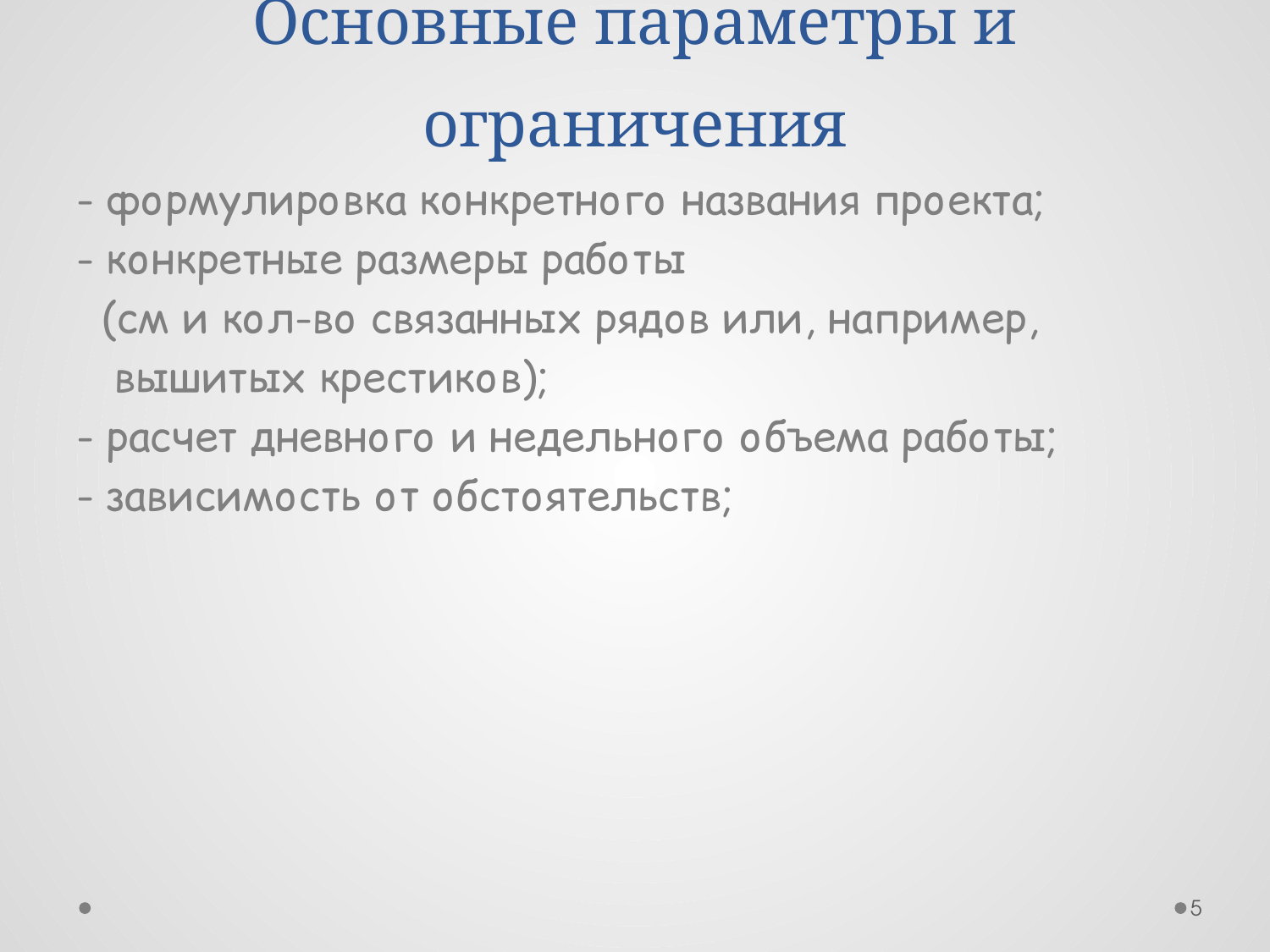

# Основные параметры и ограничения
- формулировка конкретного названия проекта;
- конкретные размеры работы
  (см и кол-во связанных рядов или, например,
   вышитых крестиков);
- расчет дневного и недельного объема работы;
- зависимость от обстоятельств;
5